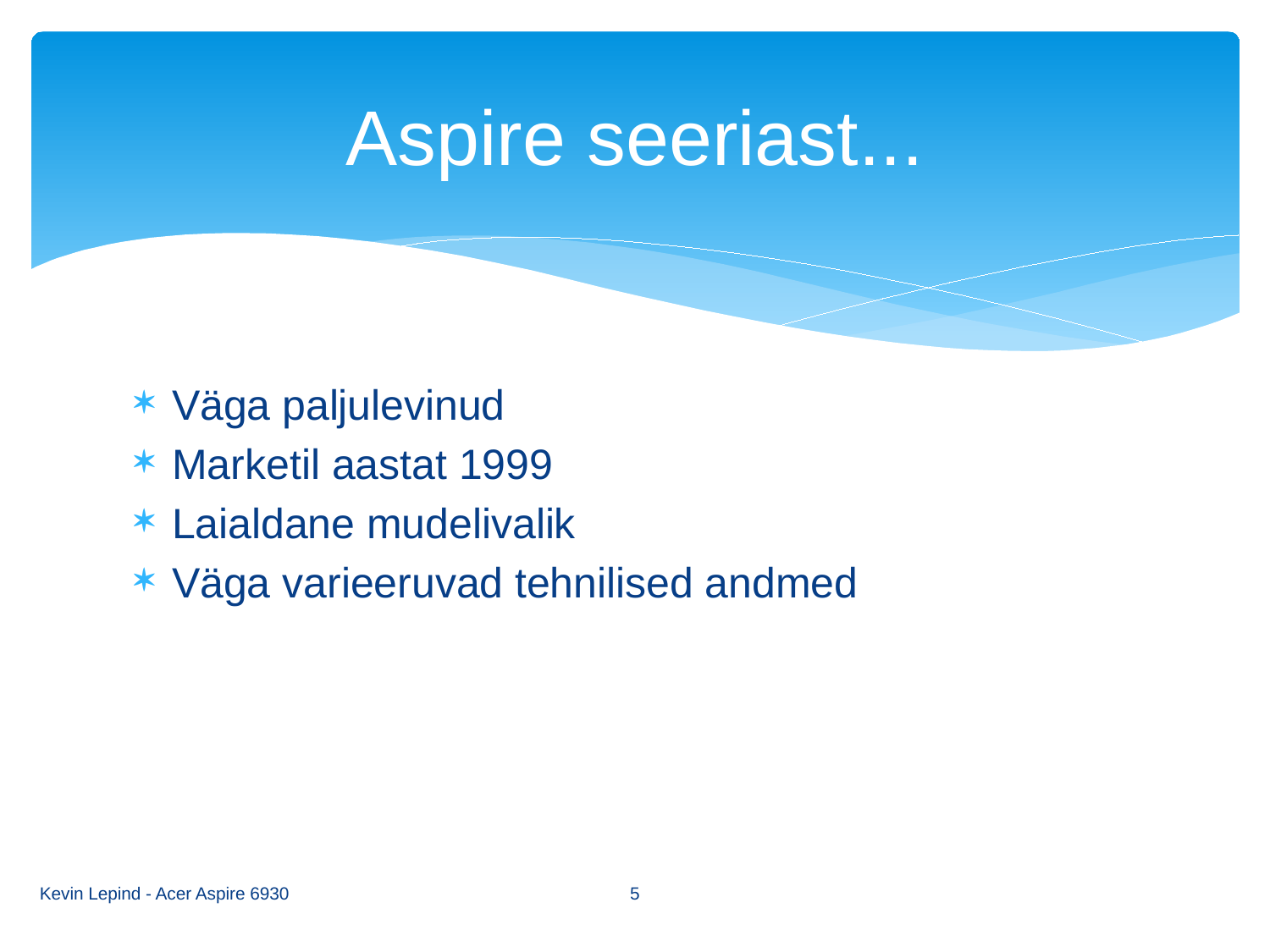

# Aspire seeriast...
Väga paljulevinud
Marketil aastat 1999
Laialdane mudelivalik
Väga varieeruvad tehnilised andmed
5
Kevin Lepind - Acer Aspire 6930